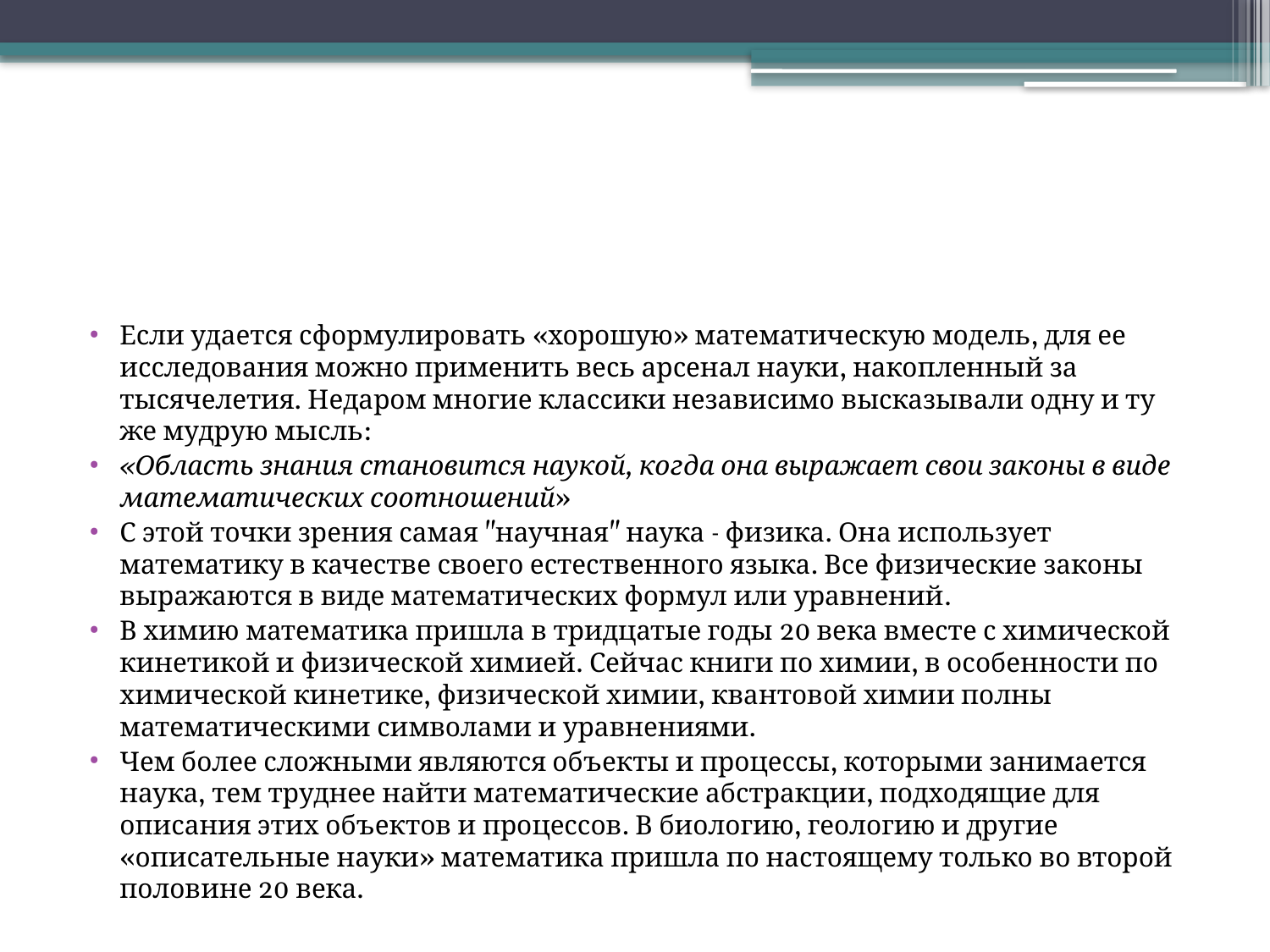

Если удается сформулировать «хорошую» математическую модель, для ее исследования можно применить весь арсенал науки, накопленный за тысячелетия. Недаром многие классики независимо высказывали одну и ту же мудрую мысль:
«Область знания становится наукой, когда она выражает свои законы в виде математических соотношений»
С этой точки зрения самая "научная" наука ‑ физика. Она использует математику в качестве своего естественного языка. Все физические законы выражаются в виде математических формул или уравнений.
В химию математика пришла в тридцатые годы 20 века вместе с химической кинетикой и физической химией. Сейчас книги по химии, в особенности по химической кинетике, физической химии, квантовой химии полны математическими символами и уравнениями.
Чем более сложными являются объекты и процессы, которыми занимается наука, тем труднее найти математические абстракции, подходящие для описания этих объектов и процессов. В биологию, геологию и другие «описательные науки» математика пришла по настоящему только во второй половине 20 века.